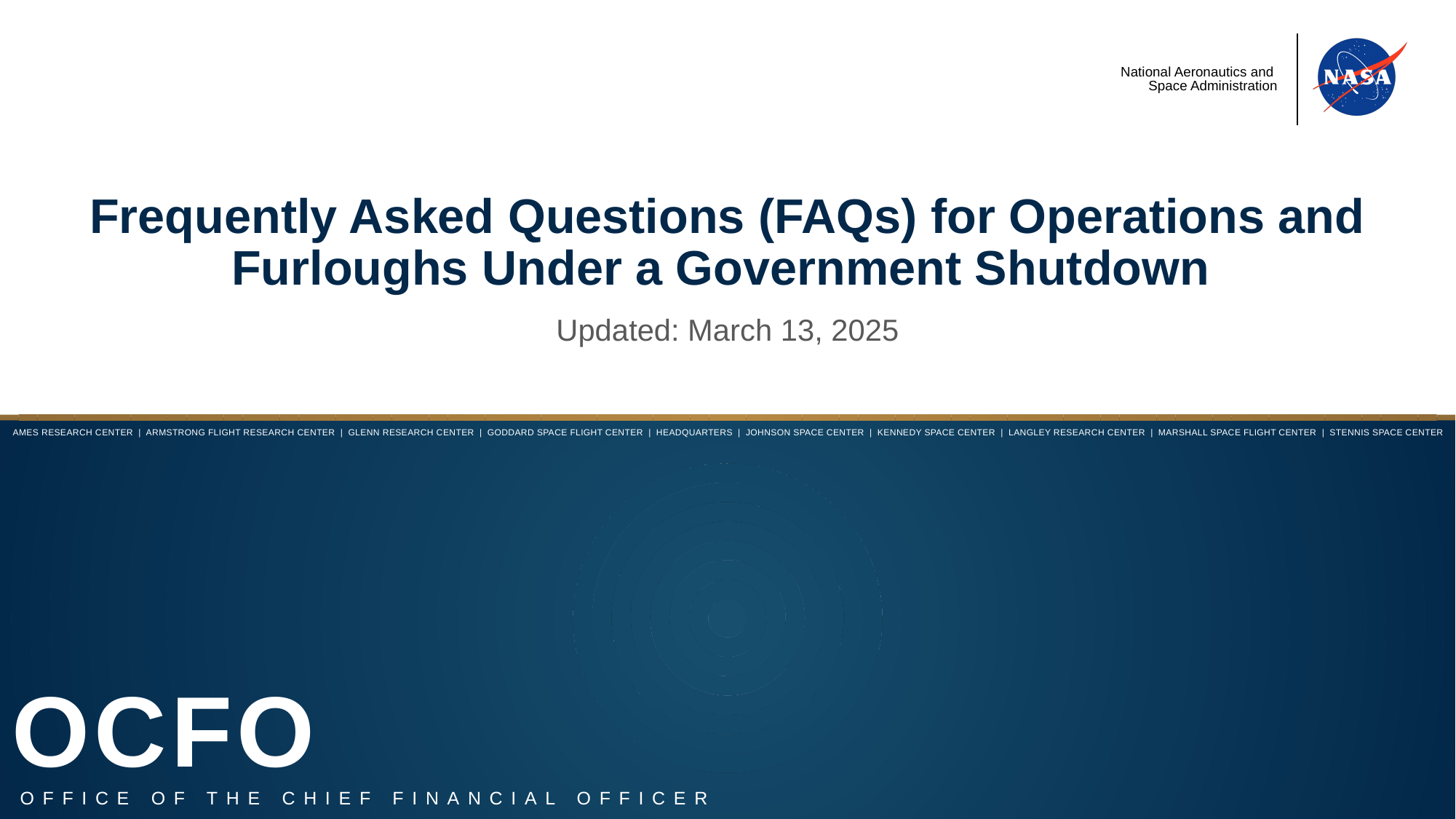

# Frequently Asked Questions (FAQs) for Operations and Furloughs Under a Government Shutdown
Updated: March 13, 2025